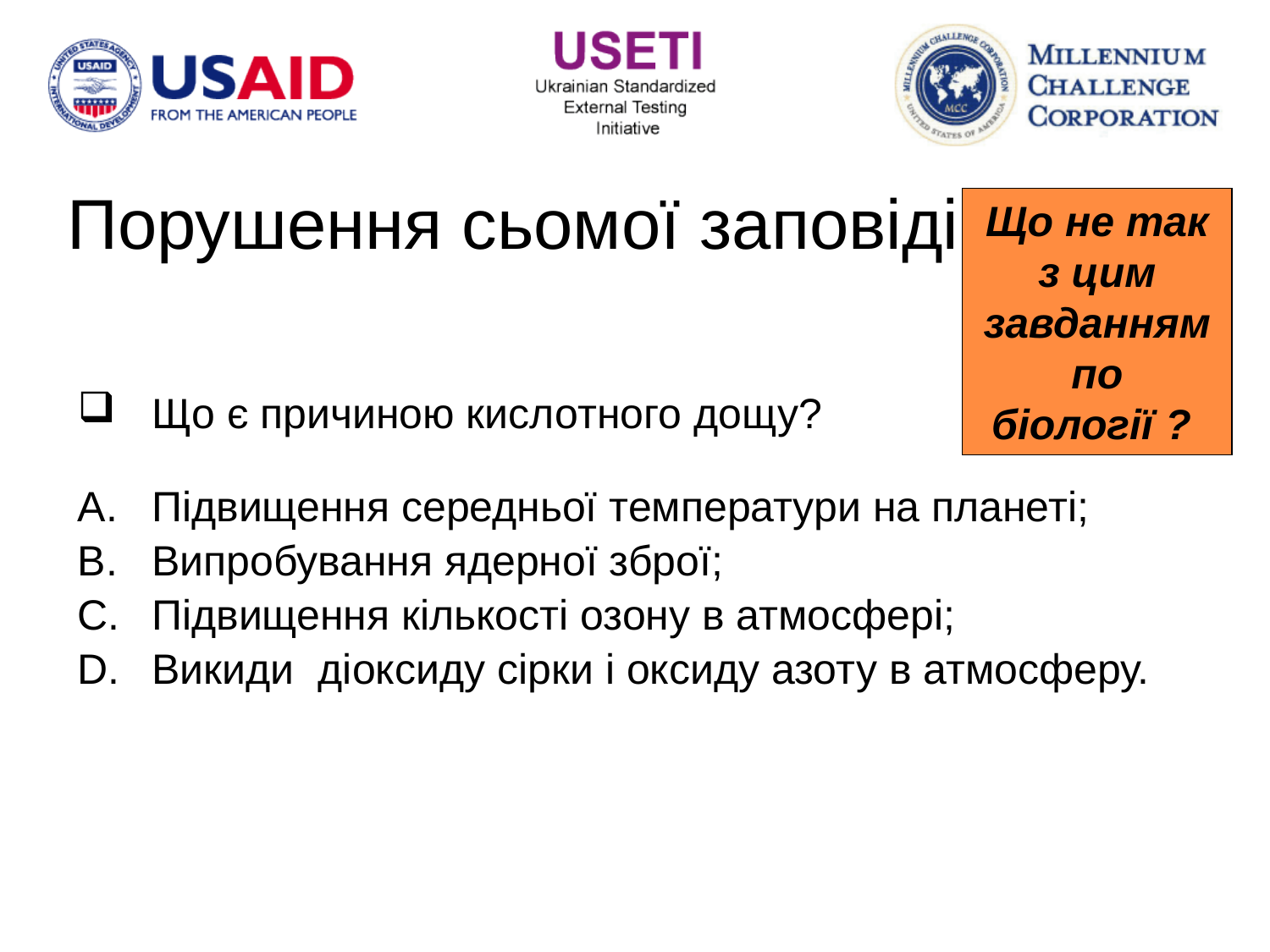

# Порушення сьомої заповіді
Що не так з цим завданням по біології ?
Що є причиною кислотного дощу?

Підвищення середньої температури на планеті;
Випробування ядерної зброї;
Підвищення кількості озону в атмосфері;
Викиди  діоксиду сірки і оксиду азоту в атмосферу.